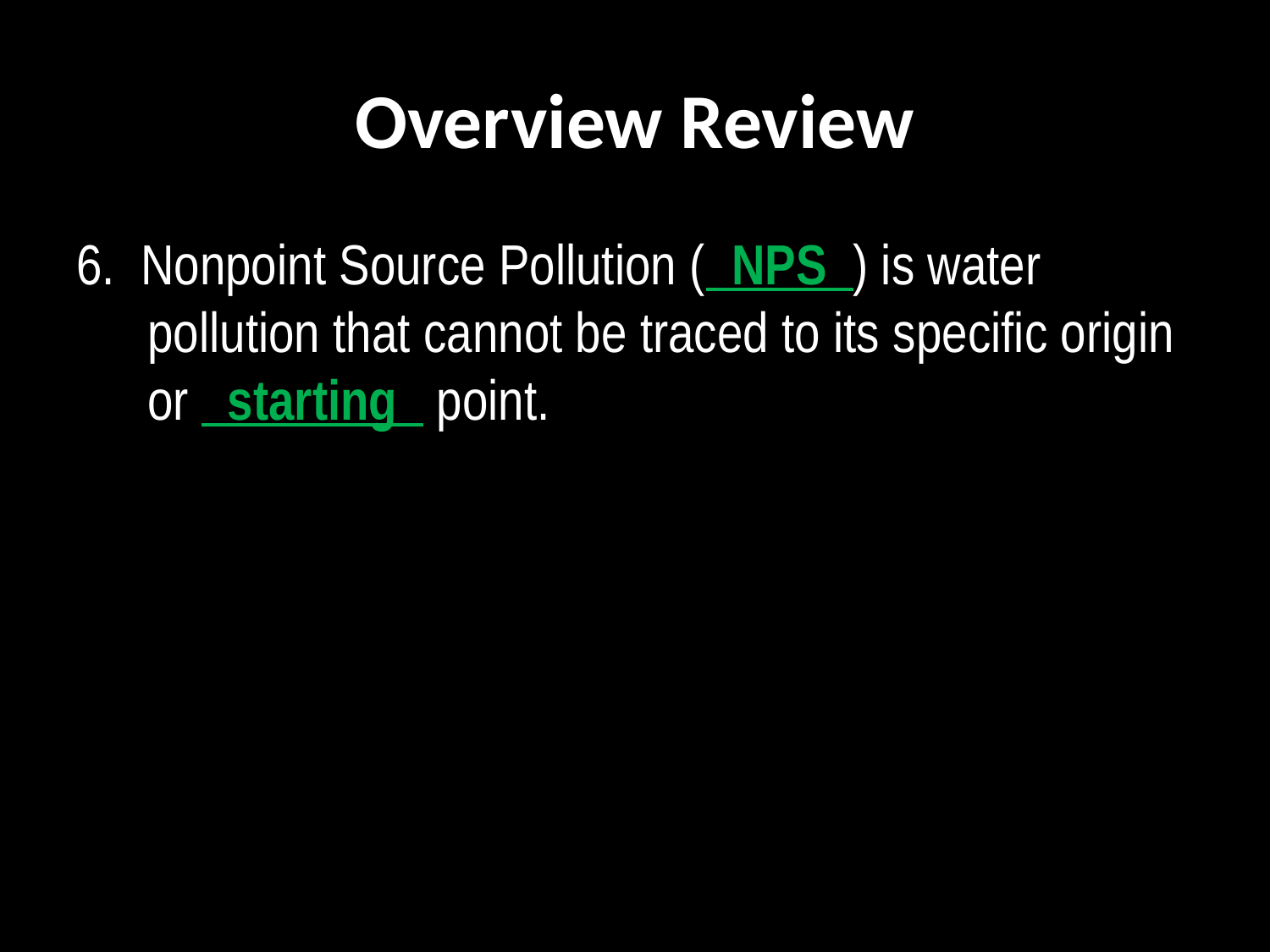

# Overview Review
6.  Nonpoint Source Pollution (  NPS  ) is water pollution that cannot be traced to its specific origin or   starting   point.